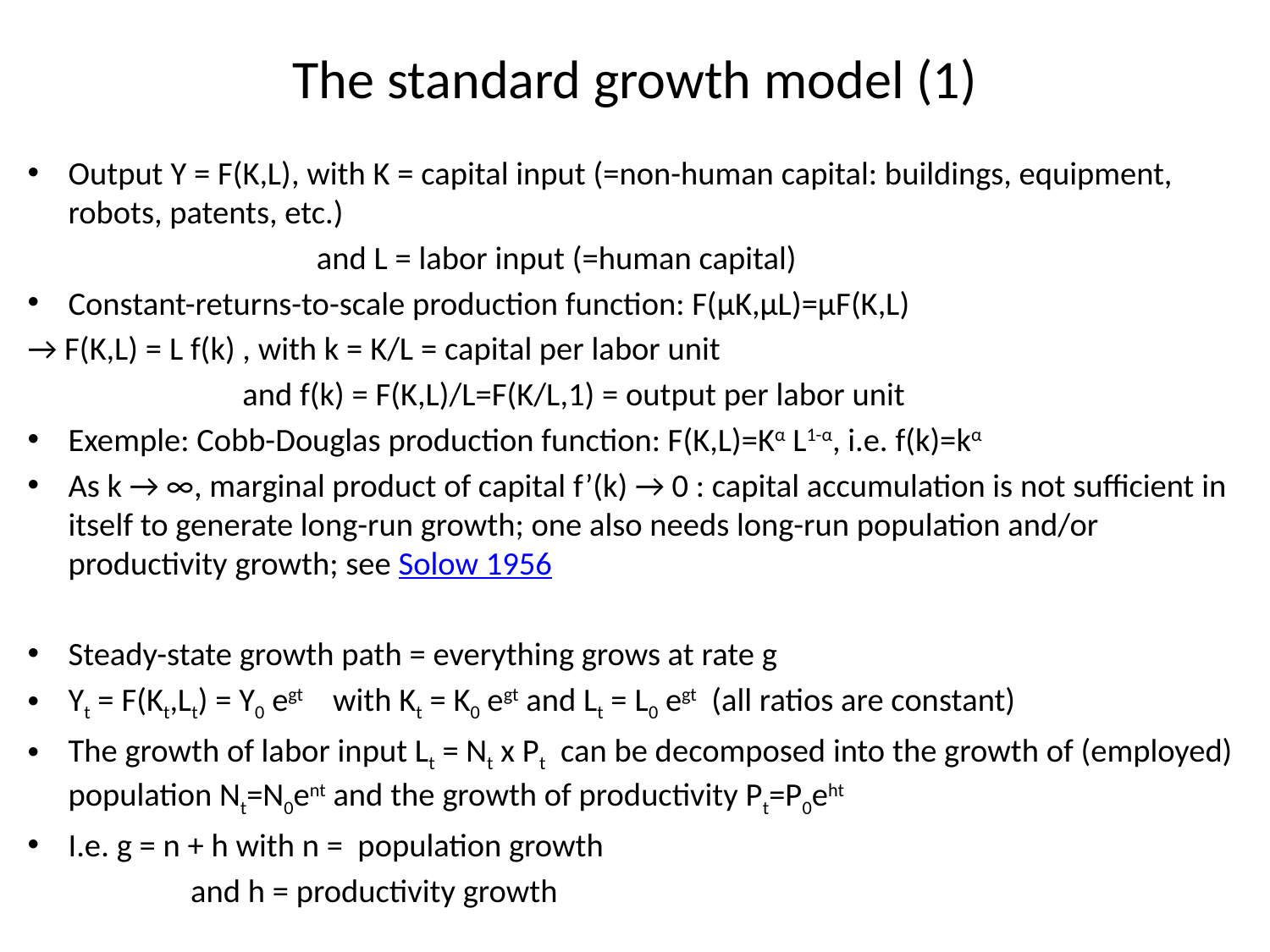

# The standard growth model (1)
Output Y = F(K,L), with K = capital input (=non-human capital: buildings, equipment, robots, patents, etc.)
                                       and L = labor input (=human capital)
Constant-returns-to-scale production function: F(µK,µL)=µF(K,L)
→ F(K,L) = L f(k) , with k = K/L = capital per labor unit
                             and f(k) = F(K,L)/L=F(K/L,1) = output per labor unit
Exemple: Cobb-Douglas production function: F(K,L)=Kα L1-α, i.e. f(k)=kα
As k → ∞, marginal product of capital f’(k) → 0 : capital accumulation is not sufficient in itself to generate long-run growth; one also needs long-run population and/or productivity growth; see Solow 1956

Steady-state growth path = everything grows at rate g
Yt = F(Kt,Lt) = Y0 egt    with Kt = K0 egt and Lt = L0 egt  (all ratios are constant)
The growth of labor input Lt = Nt x Pt  can be decomposed into the growth of (employed) population Nt=N0ent and the growth of productivity Pt=P0eht
I.e. g = n + h with n =  population growth
                      and h = productivity growth